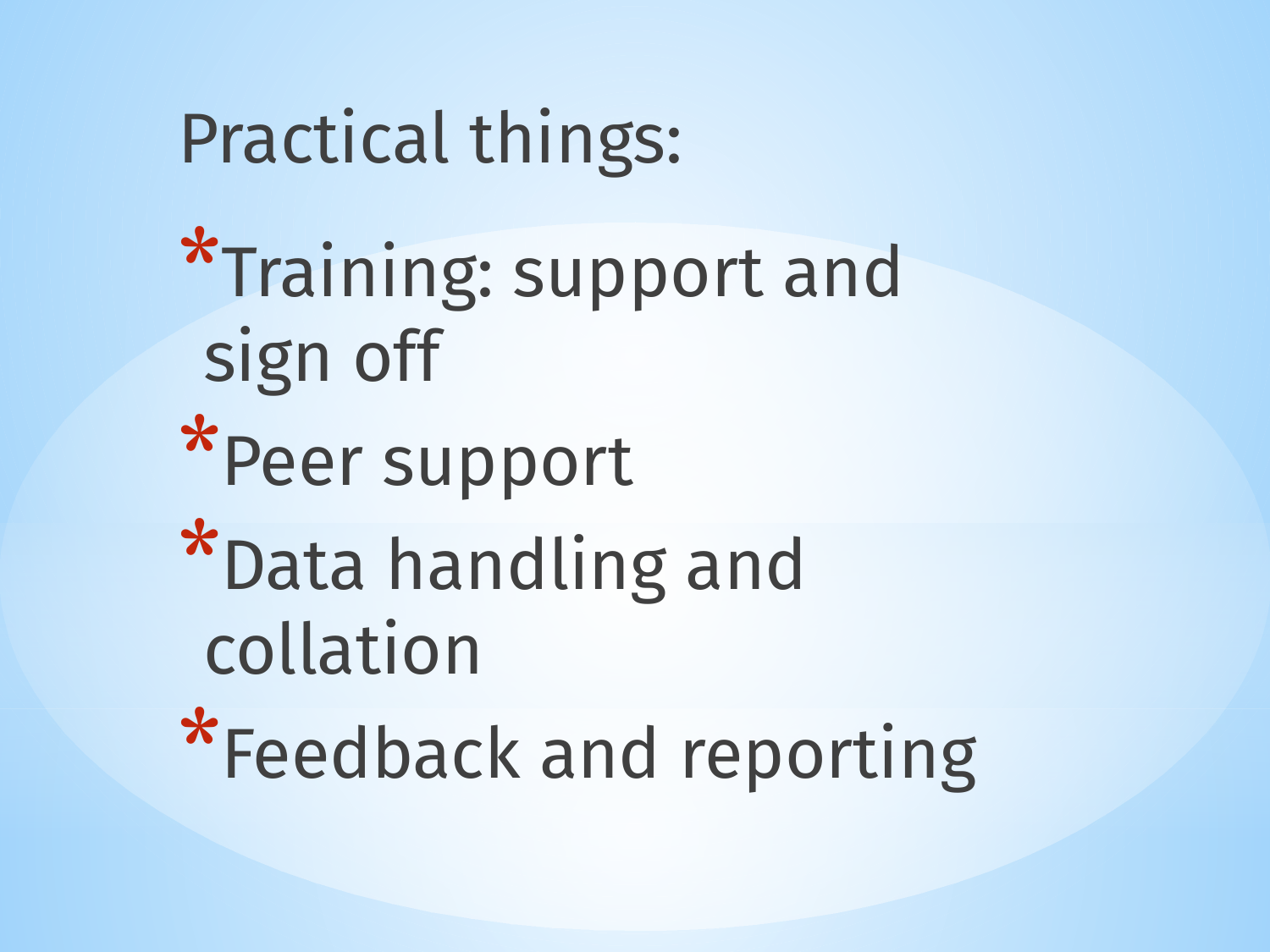

Practical things:

Training: support and sign off
Peer support
Data handling and collation
Feedback and reporting

#